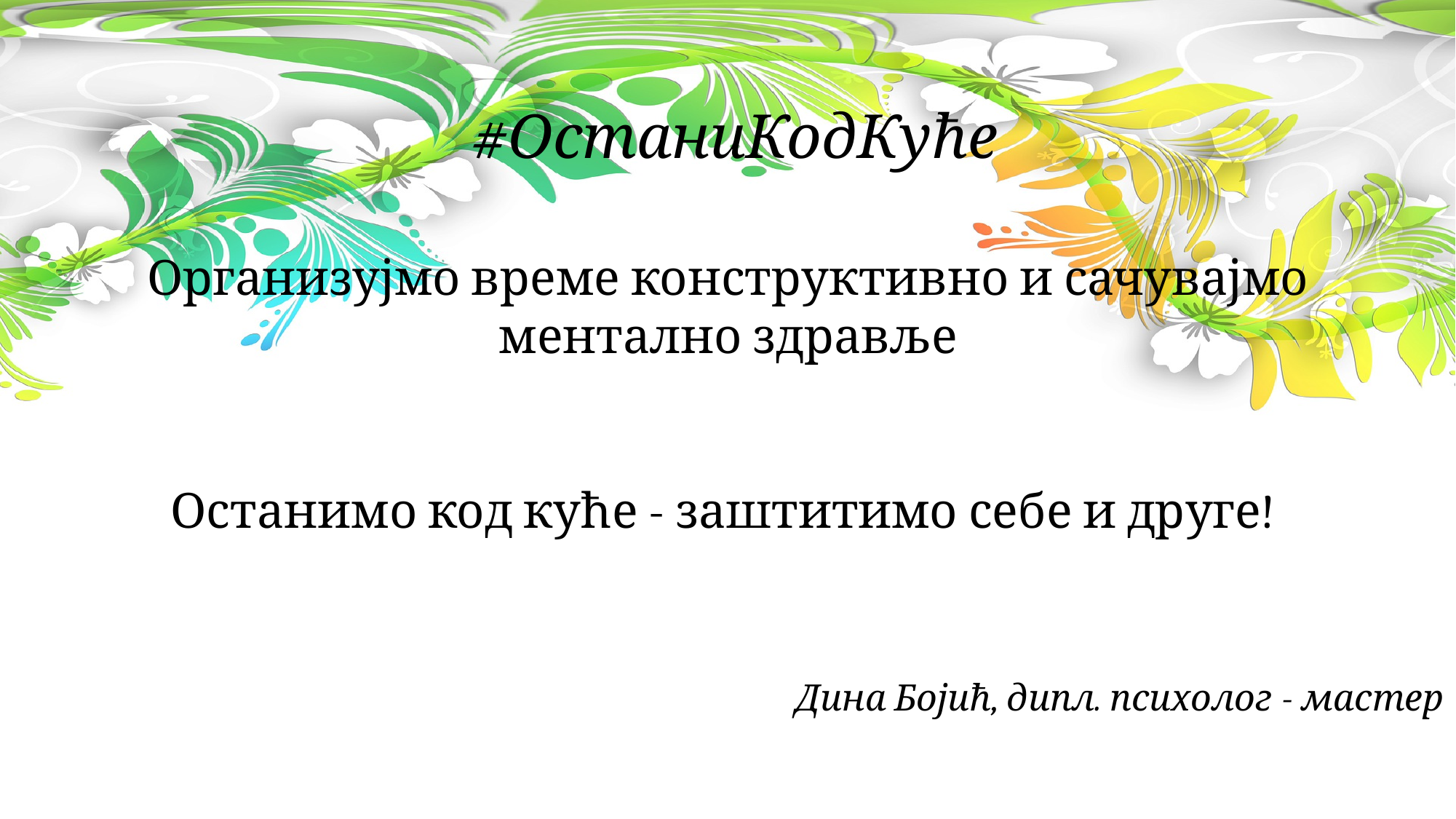

# #ОстаниКодКуће

Организујмо време конструктивно и сачувајмо ментално здравље

Останимо код куће - заштитимо себе и друге!

Дина Бојић, дипл. психолог - мастер